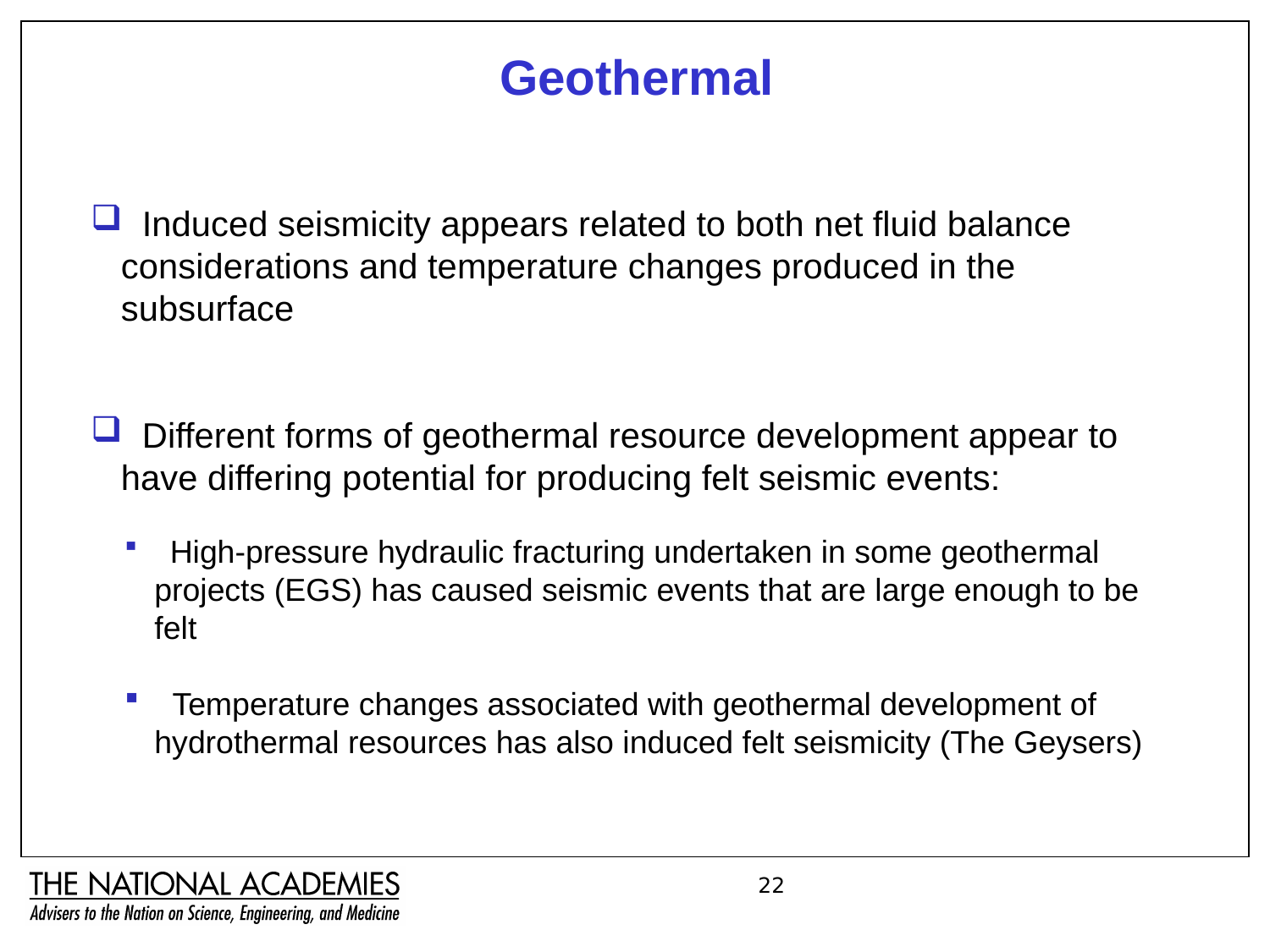

Geothermal
  Induced seismicity appears related to both net fluid balance considerations and temperature changes produced in the subsurface

  Different forms of geothermal resource development appear to have differing potential for producing felt seismic events:

  High-pressure hydraulic fracturing undertaken in some geothermal projects (EGS) has caused seismic events that are large enough to be felt

  Temperature changes associated with geothermal development of hydrothermal resources has also induced felt seismicity (The Geysers)

22